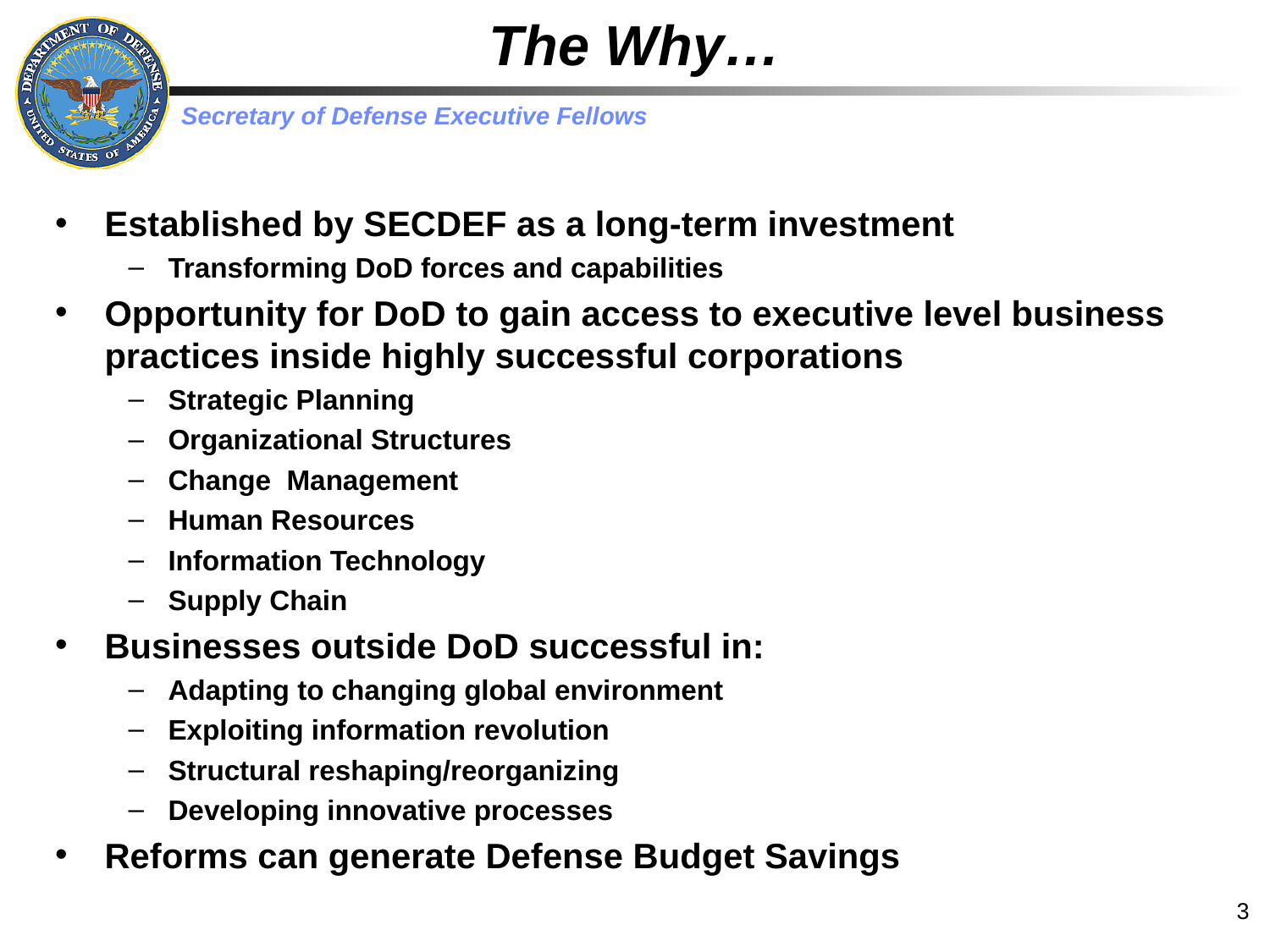

# The Why…
Established by SECDEF as a long-term investment
Transforming DoD forces and capabilities
Opportunity for DoD to gain access to executive level business practices inside highly successful corporations
Strategic Planning
Organizational Structures
Change  Management
Human Resources
Information Technology
Supply Chain
Businesses outside DoD successful in:
Adapting to changing global environment
Exploiting information revolution
Structural reshaping/reorganizing
Developing innovative processes
Reforms can generate Defense Budget Savings
3